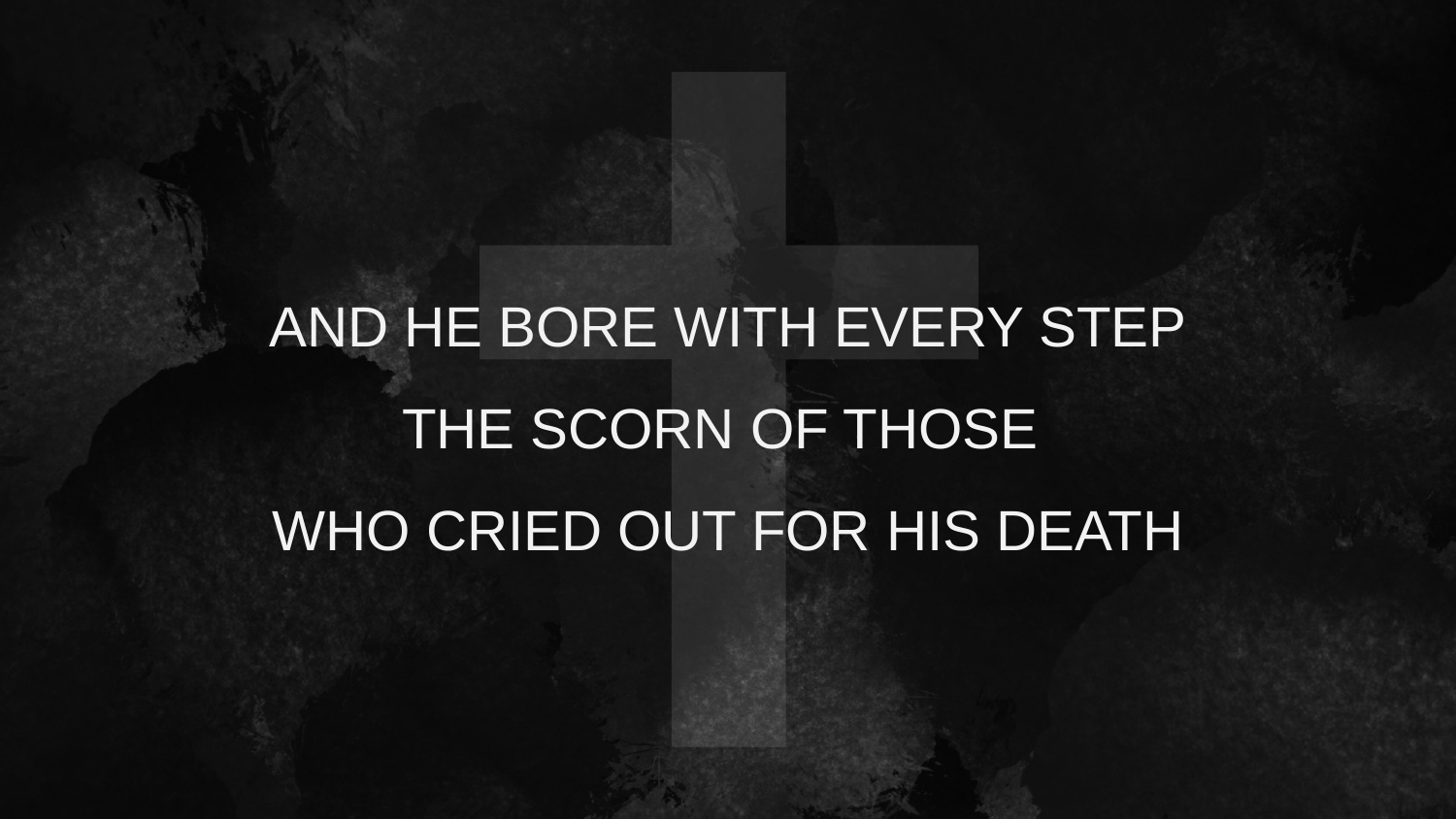

# And He bore with every step The scorn of those who cried out for his death